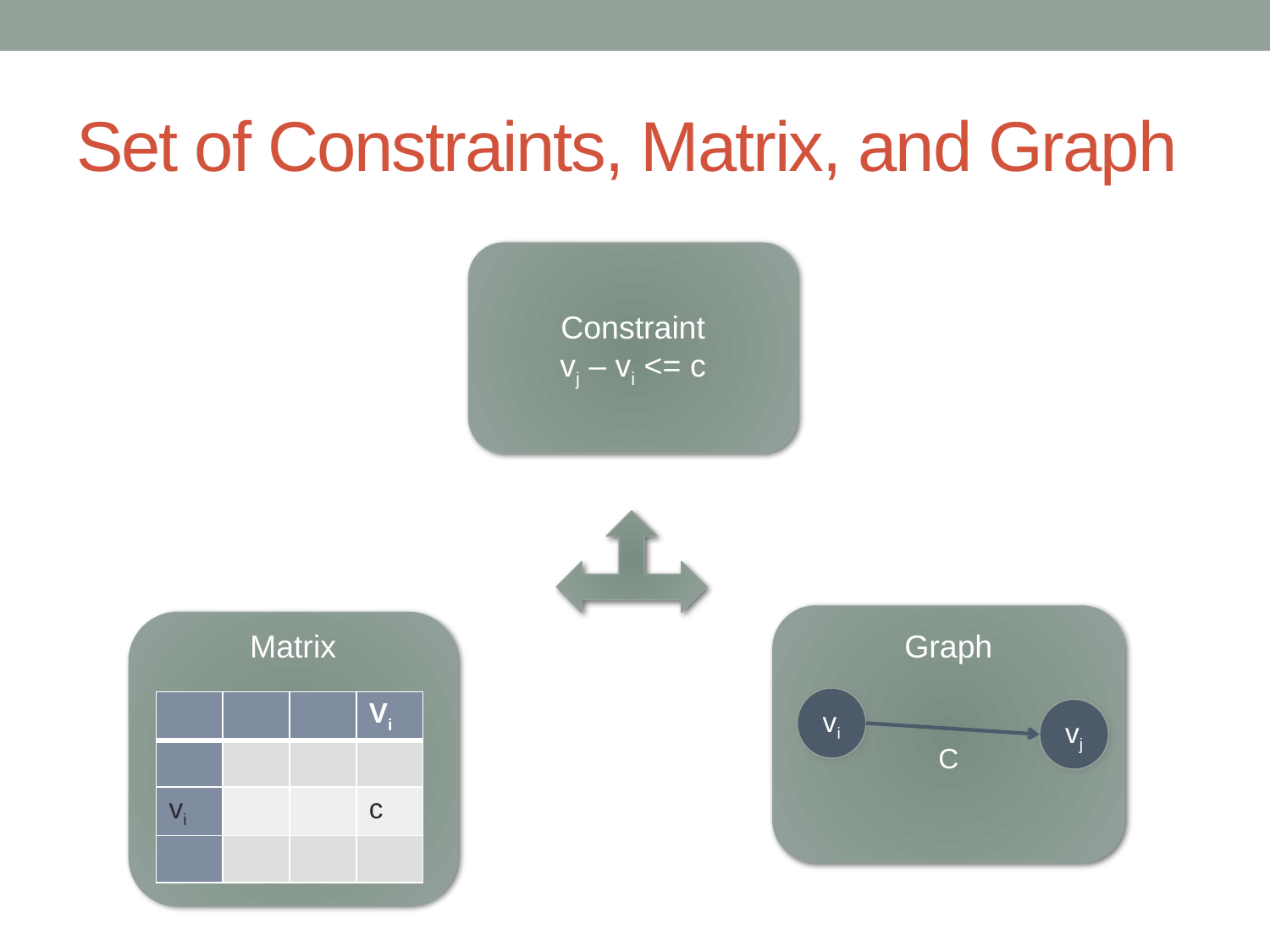

# Set of Constraints, Matrix, and Graph
Constraint
vj – vi <= c

Graph

C

Matrix

vi
|  |  |  | Vi |
| --- | --- | --- | --- |
|  |  |  |  |
| vi |  |  | c |
|  |  |  |  |
vj